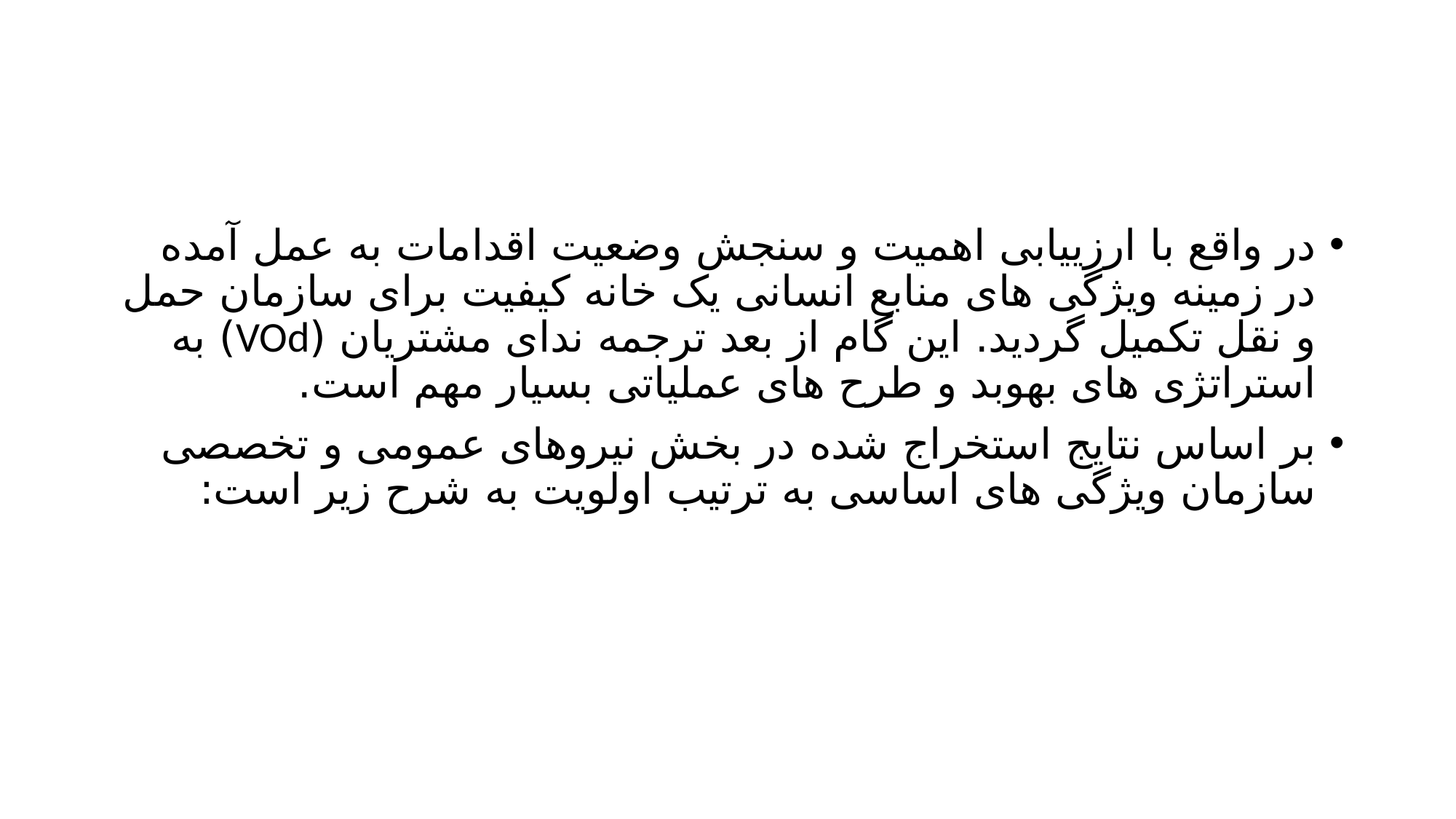

#
در واقع با ارزییابی اهمیت و سنجش وضعیت اقدامات به عمل آمده در زمینه ویژگی های منابع انسانی یک خانه کیفیت برای سازمان حمل و نقل تکمیل گردید. این گام از بعد ترجمه ندای مشتریان (VOd) به استراتژی های بهوبد و طرح های عملیاتی بسیار مهم است.
بر اساس نتایج استخراج شده در بخش نیروهای عمومی و تخصصی سازمان ویژگی های اساسی به ترتیب اولویت به شرح زیر است: